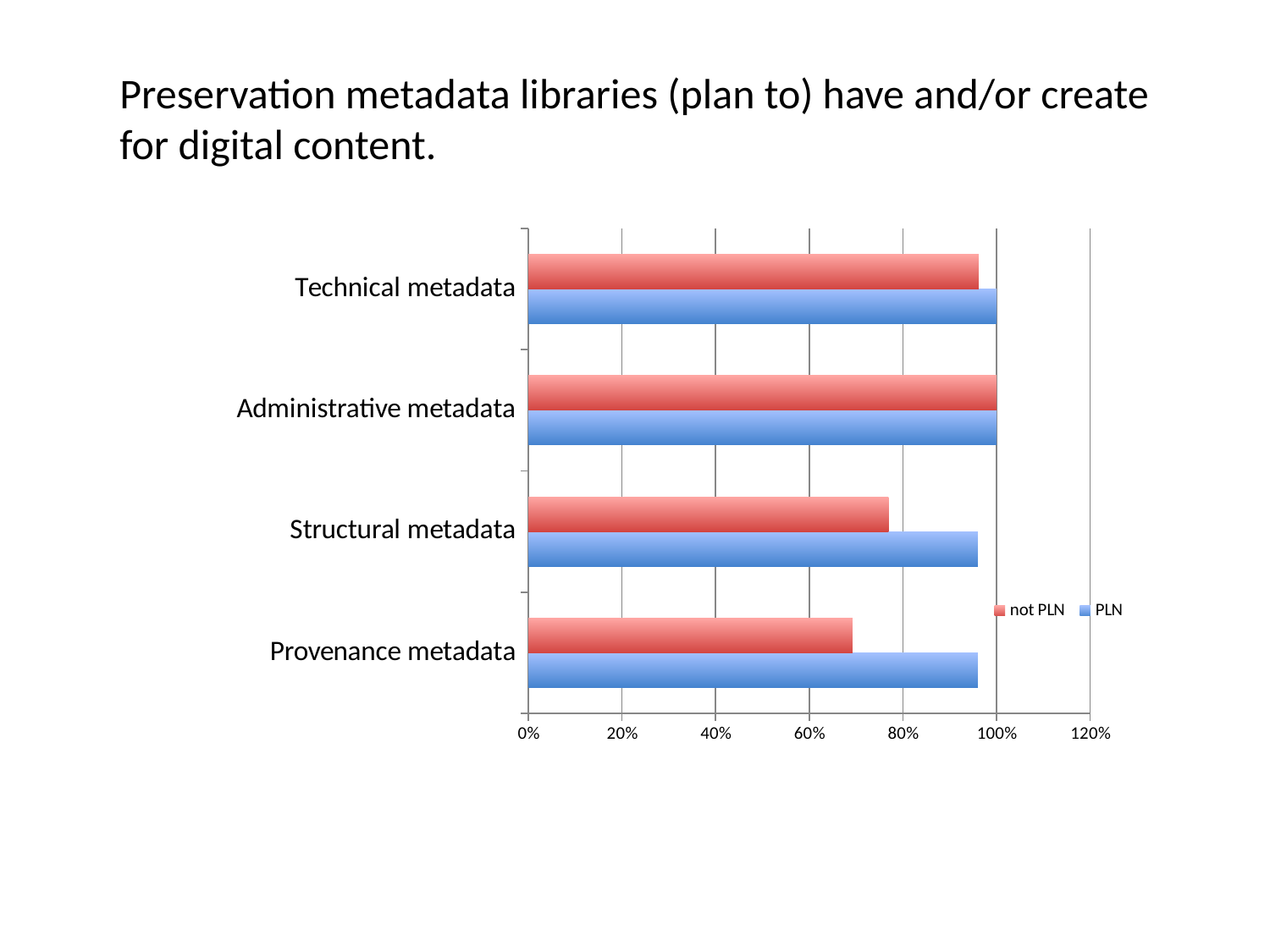

# Preservation metadata libraries (plan to) have and/or create for digital content.

### Chart

| Category | PLN | not PLN |
|---|---|---|
| Provenance metadata | 0.96 | 0.692307692307692 |
| Structural metadata | 0.96 | 0.769230769230769 |
| Administrative metadata | 1.0 | 1.0 |
| Technical metadata | 1.0 | 0.961538461538462 |